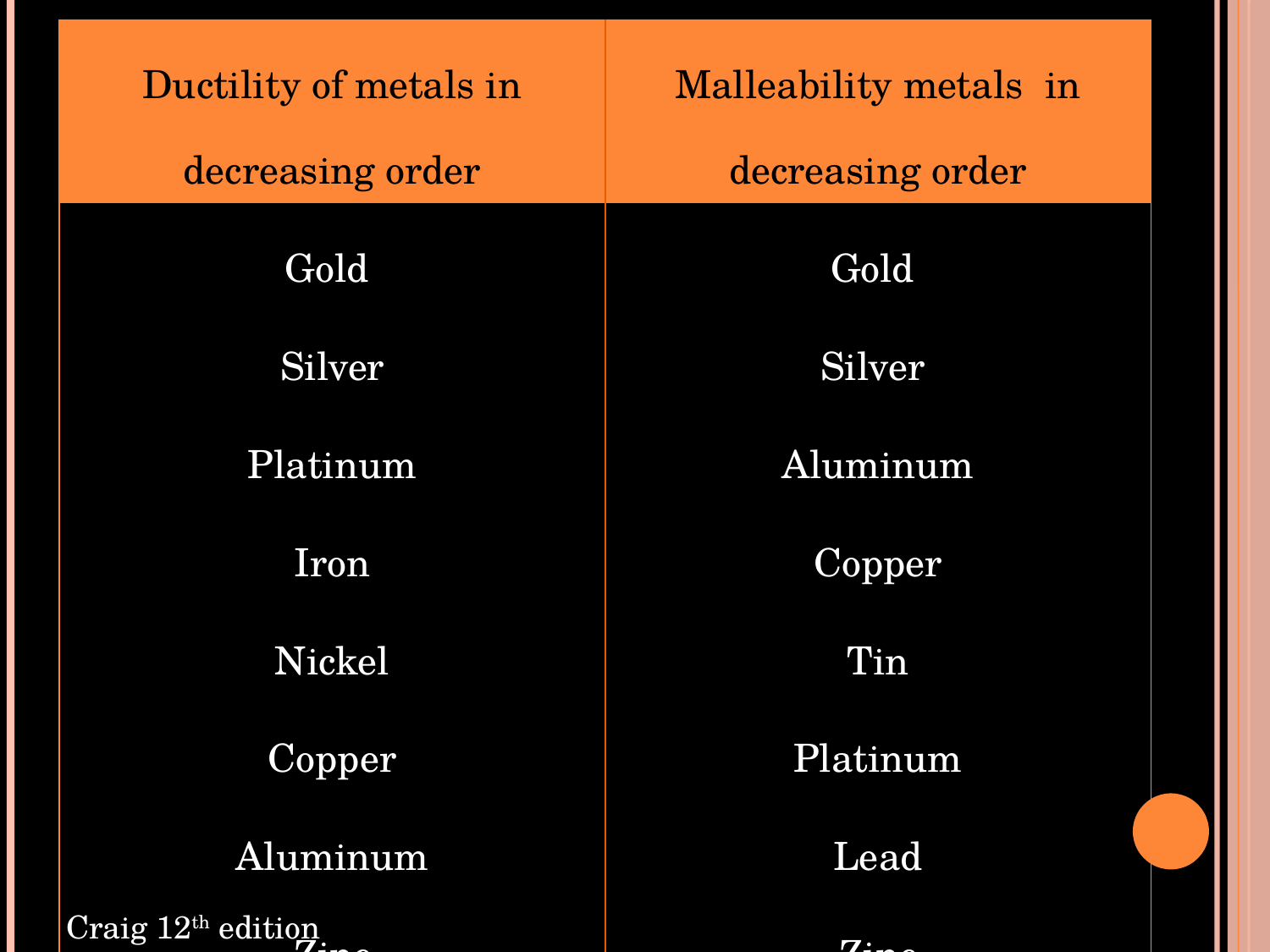

| Ductility of metals in decreasing order | Malleability metals in decreasing order |
| --- | --- |
| Gold | Gold |
| Silver | Silver |
| Platinum | Aluminum |
| Iron | Copper |
| Nickel | Tin |
| Copper | Platinum |
| Aluminum | Lead |
| Zinc | Zinc |
| Tin | iron |
Craig 12th edition